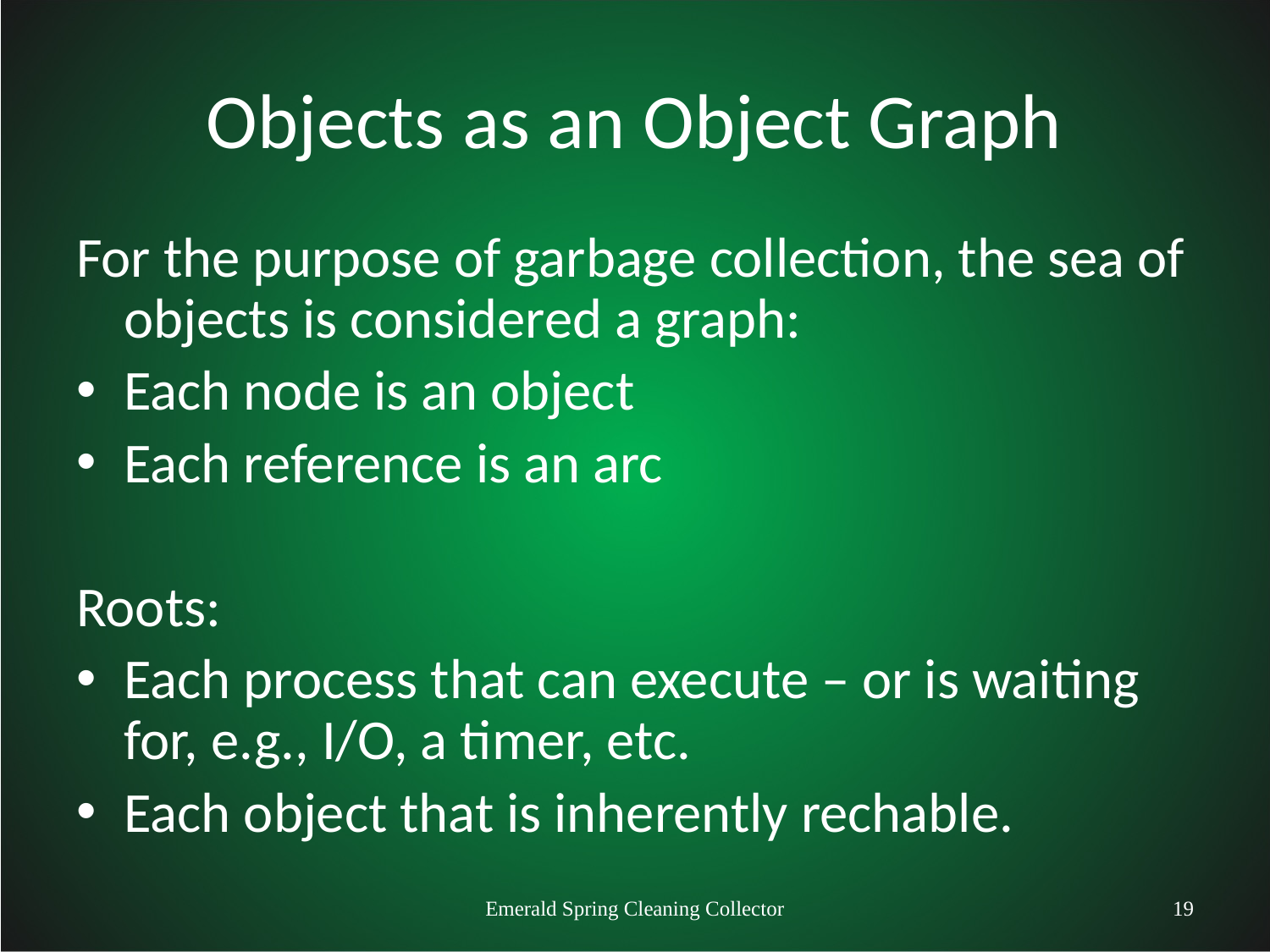

# Objects as an Object Graph
For the purpose of garbage collection, the sea of objects is considered a graph:
Each node is an object
Each reference is an arc

Roots:
Each process that can execute – or is waiting for, e.g., I/O, a timer, etc.
Each object that is inherently rechable.
Emerald Spring Cleaning Collector
19